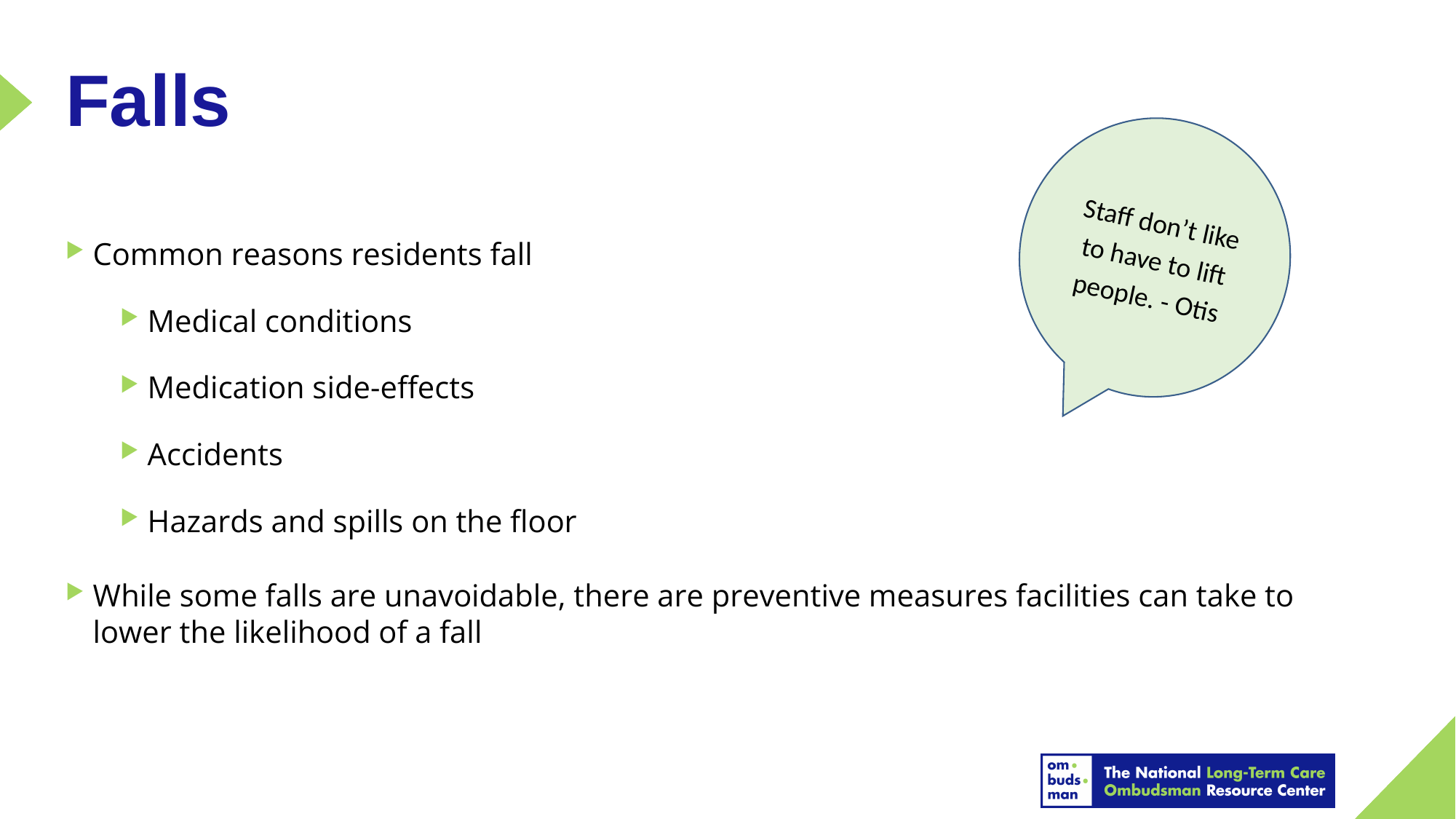

# Falls
Staff don’t like to have to lift people. - Otis

Common reasons residents fall
Medical conditions
Medication side-effects
Accidents
Hazards and spills on the floor
While some falls are unavoidable, there are preventive measures facilities can take to lower the likelihood of a fall